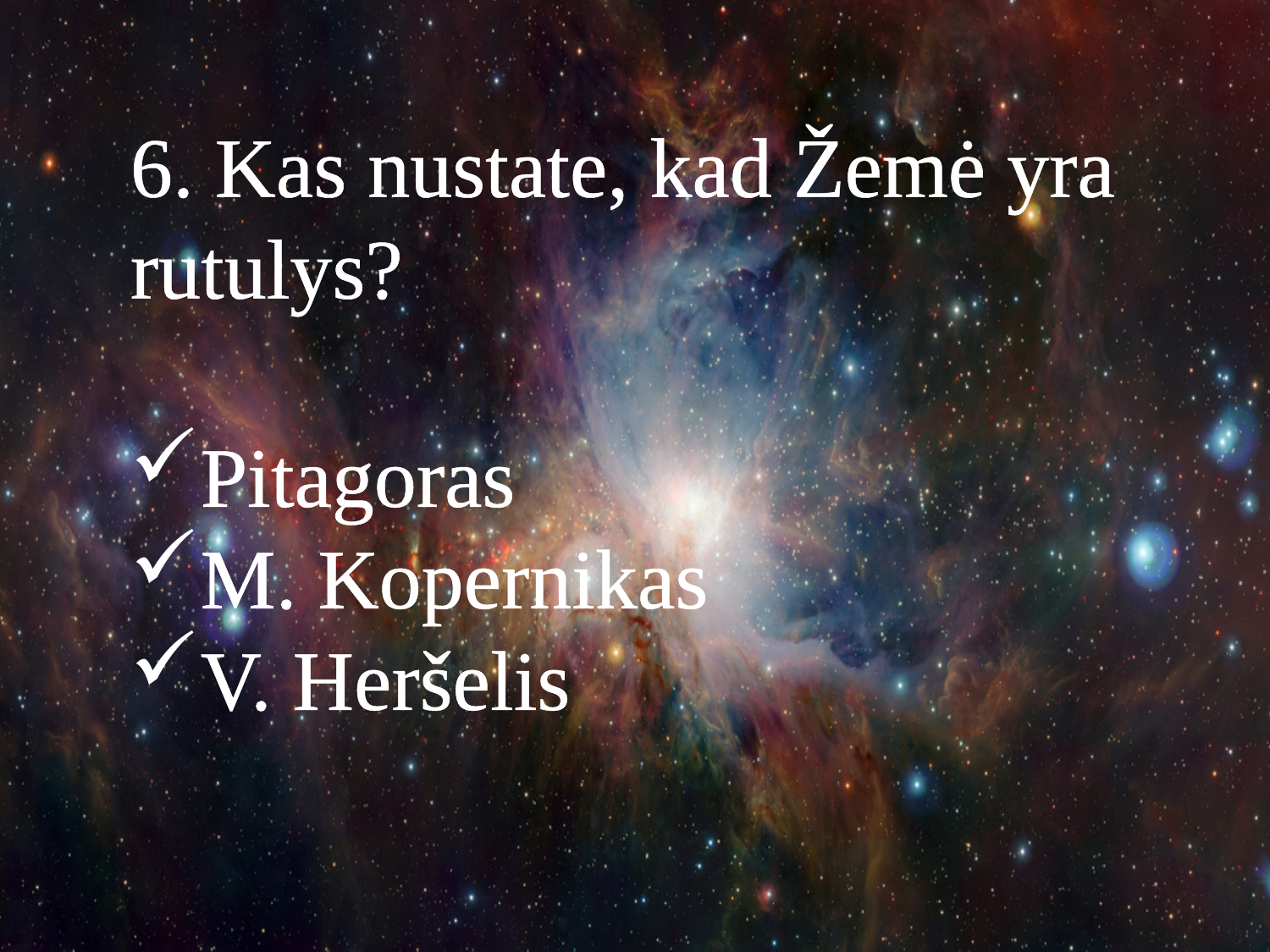

6. Kas nustate, kad Žemė yra rutulys?
Pitagoras
M. Kopernikas
V. Heršelis